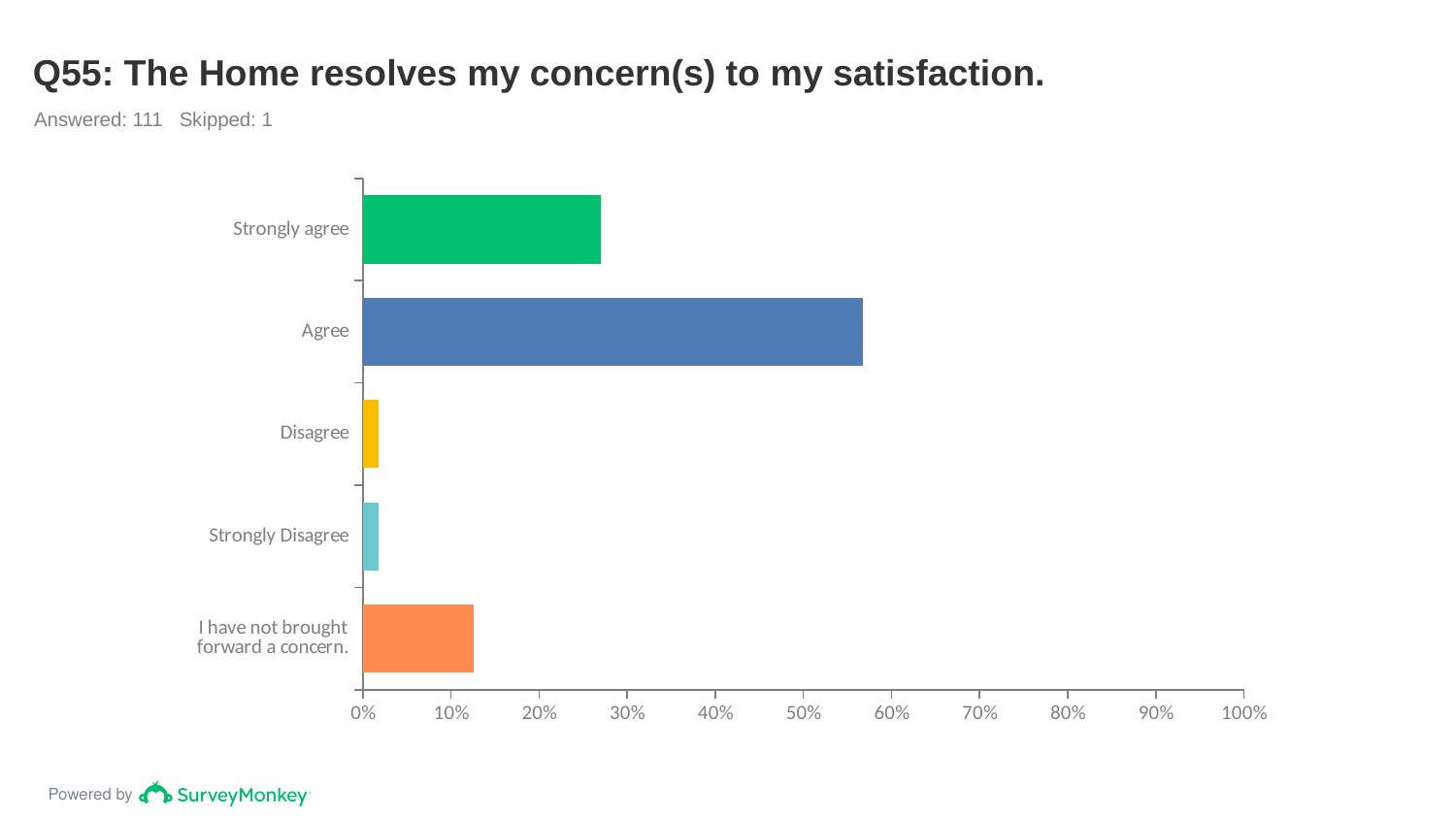

# Q55: The Home resolves my concern(s) to my satisfaction.
Answered: 111   Skipped: 1

### Chart

| Category |   |
|---|---|
| Strongly agree | 0.2703 |
| Agree | 0.5676 |
| Disagree | 0.018 |
| Strongly Disagree | 0.018 |
| I have not brought forward a concern. | 0.1261 |